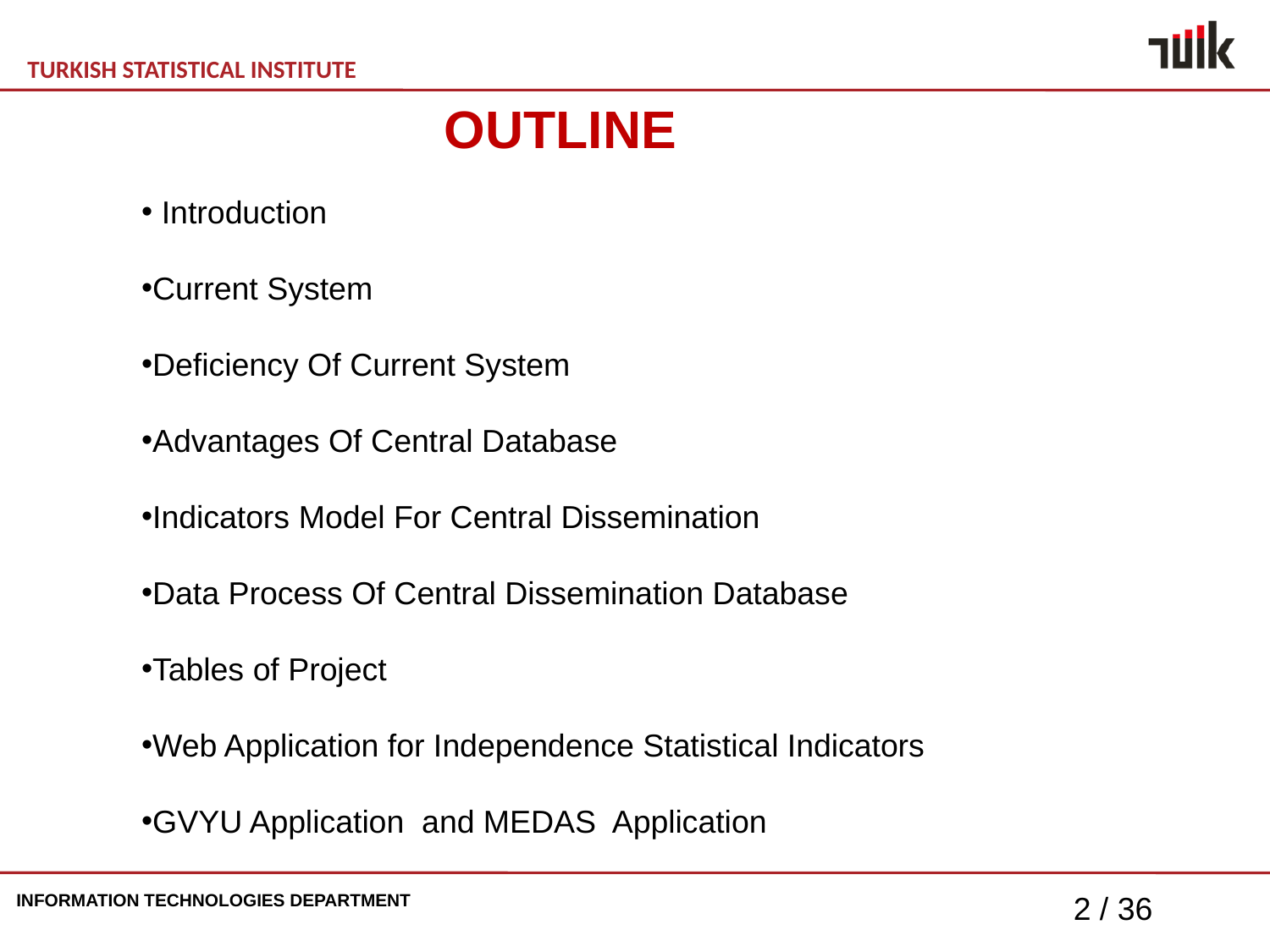

OUTLINE
 Introduction
Current System
Deficiency Of Current System
Advantages Of Central Database
Indicators Model For Central Dissemination
Data Process Of Central Dissemination Database
Tables of Project
Web Application for Independence Statistical Indicators
GVYU Application  and MEDAS  Application